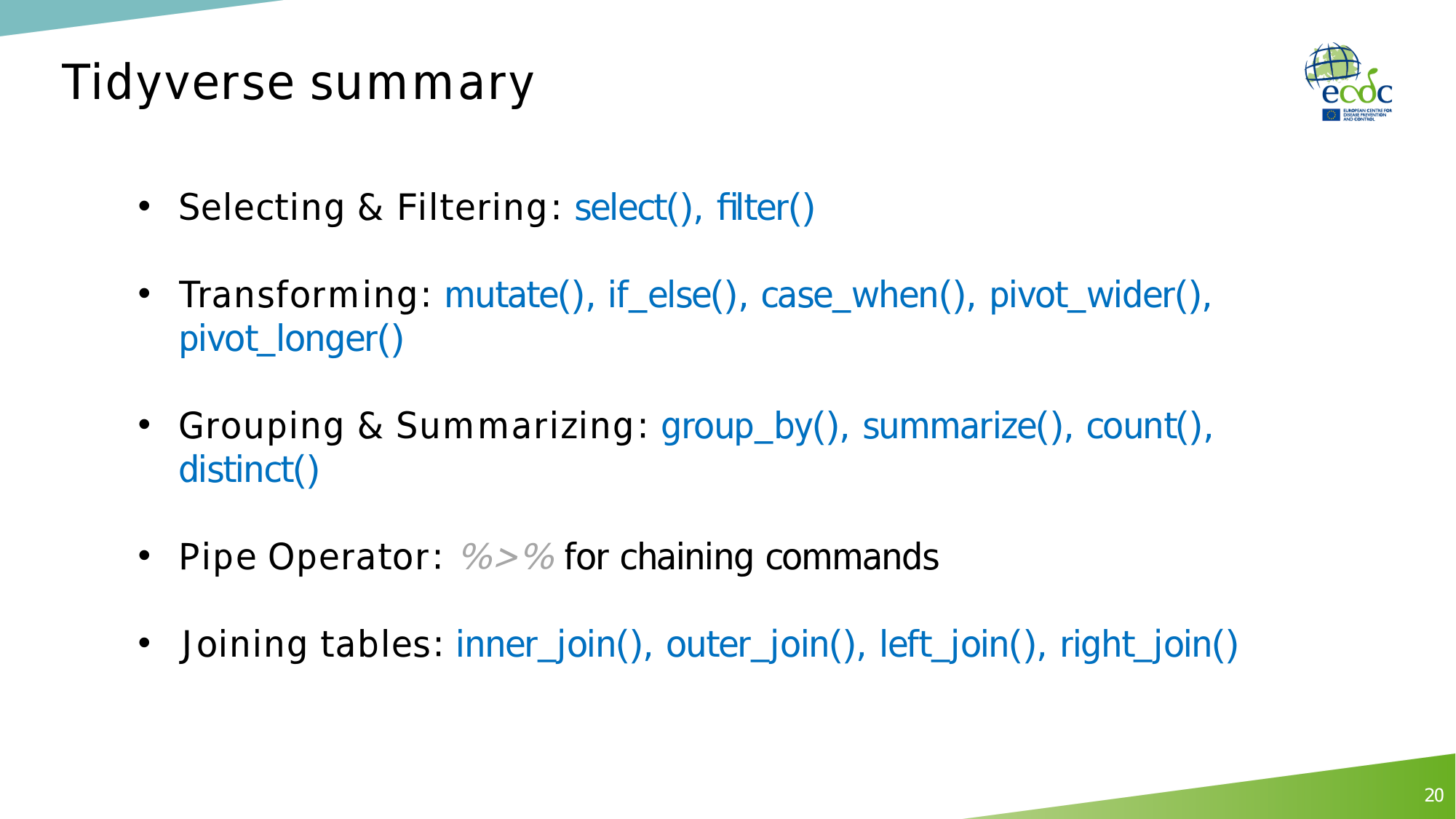

# Tidyverse summary
Selecting & Filtering: select(), filter()

Transforming: mutate(), if_else(), case_when(), pivot_wider(), pivot_longer()

Grouping & Summarizing: group_by(), summarize(), count(), distinct()

Pipe Operator: %>% for chaining commands

Joining tables: inner_join(), outer_join(), left_join(), right_join()

20